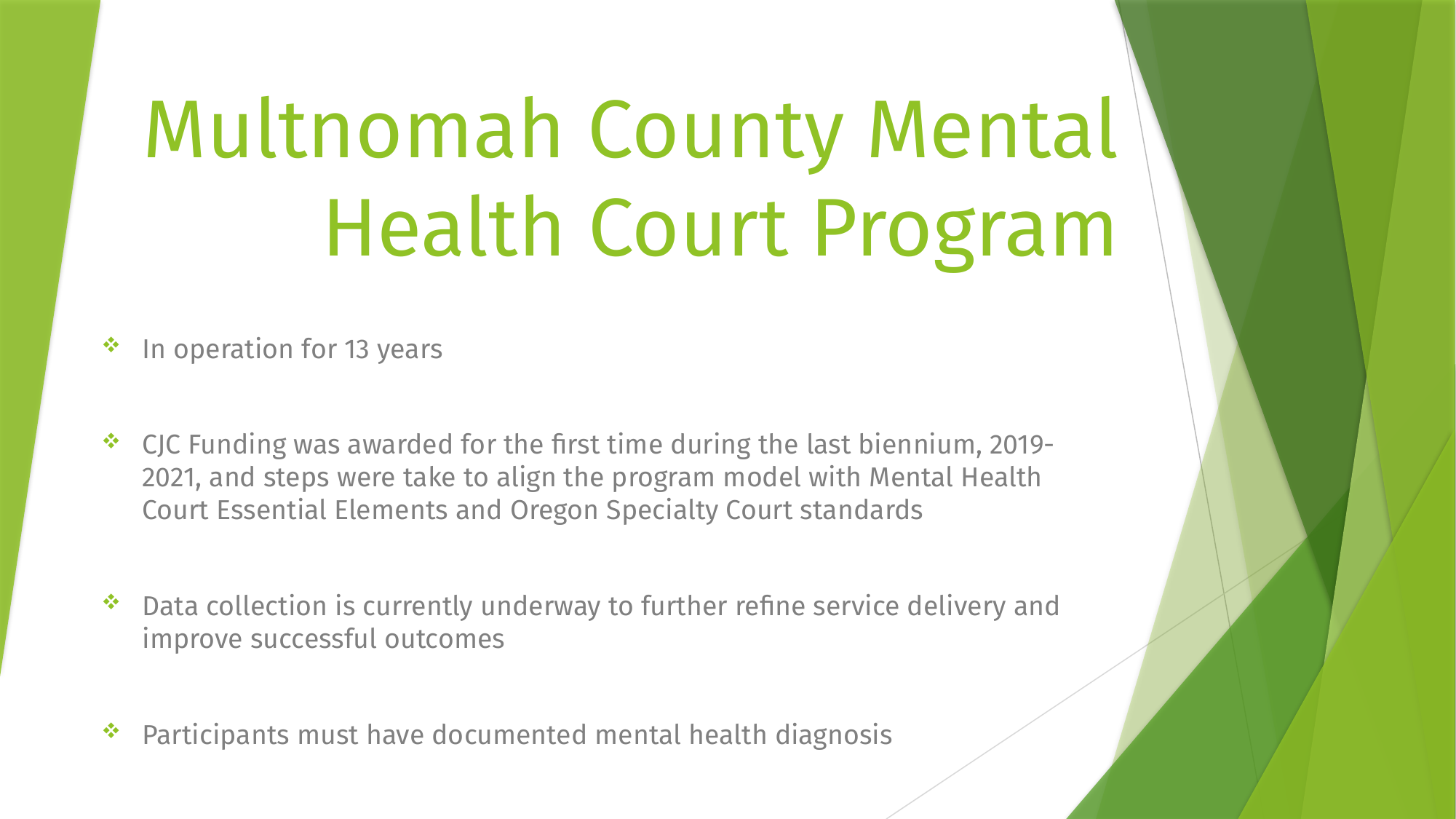

# Multnomah County Mental Health Court Program

In operation for 13 years

CJC Funding was awarded for the first time during the last biennium, 2019-2021, and steps were take to align the program model with Mental Health Court Essential Elements and Oregon Specialty Court standards

Data collection is currently underway to further refine service delivery and improve successful outcomes

Participants must have documented mental health diagnosis